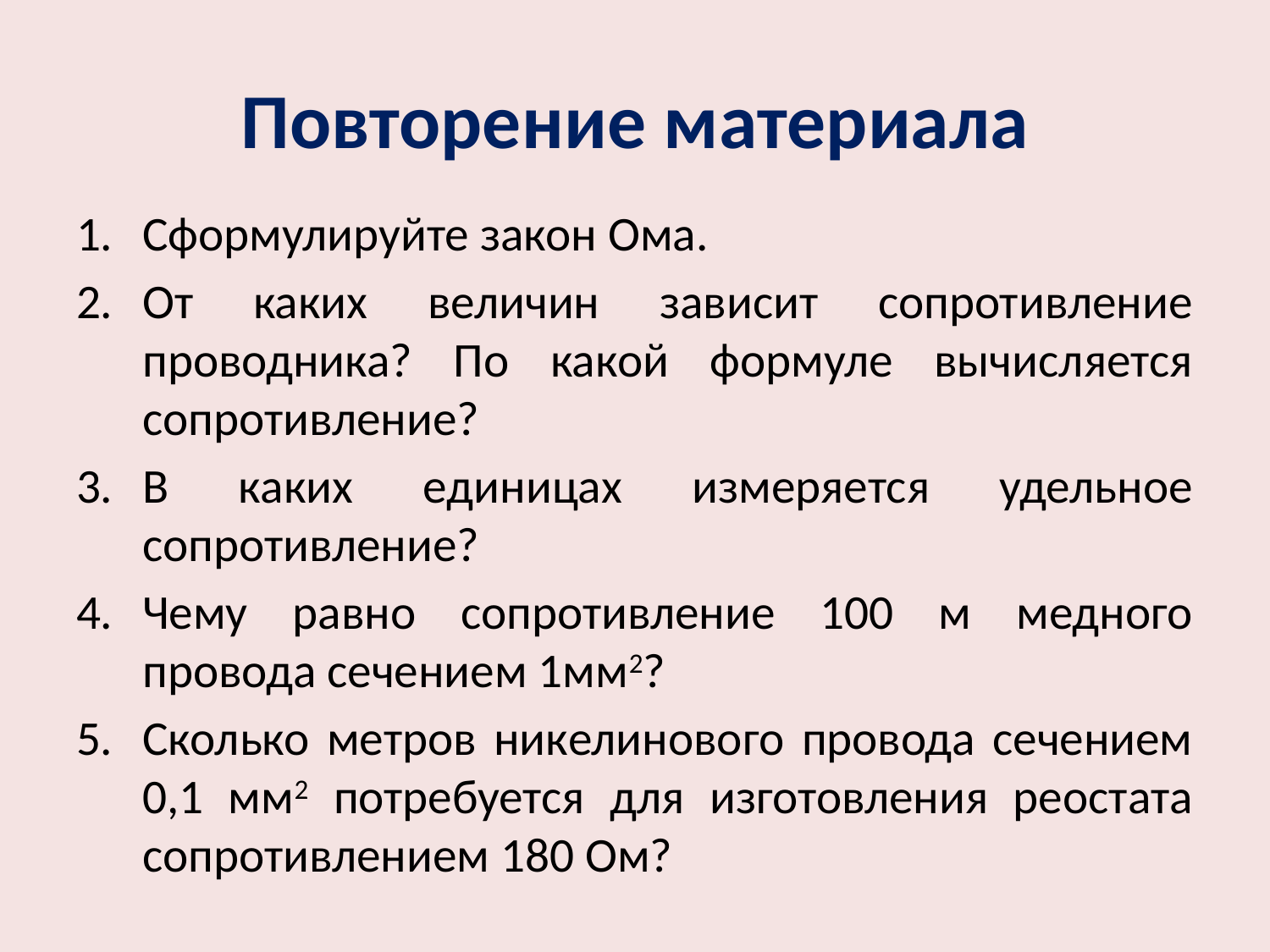

# Повторение материала
Сформулируйте закон Ома.
От каких величин зависит сопротивление проводника? По какой формуле вычисляется сопротивление?
В каких единицах измеряется удельное сопротивление?
Чему равно сопротивление 100 м медного провода сечением 1мм2?
Сколько метров никелинового провода сечением 0,1 мм2 потребуется для изготовления реостата сопротивлением 180 Ом?